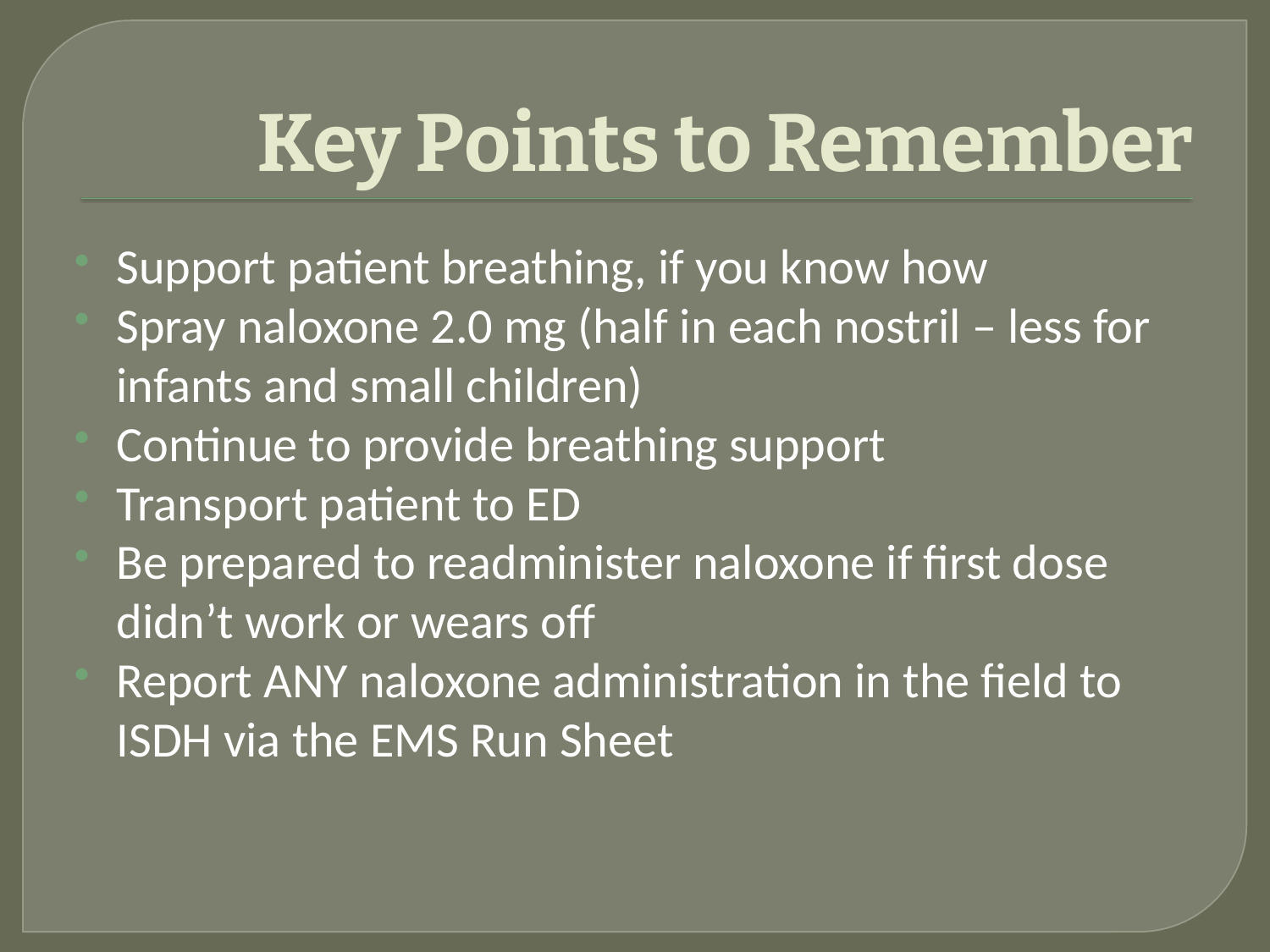

# Key Points to Remember
Support patient breathing, if you know how
Spray naloxone 2.0 mg (half in each nostril – less for infants and small children)
Continue to provide breathing support
Transport patient to ED
Be prepared to readminister naloxone if first dose didn’t work or wears off
Report ANY naloxone administration in the field to ISDH via the EMS Run Sheet